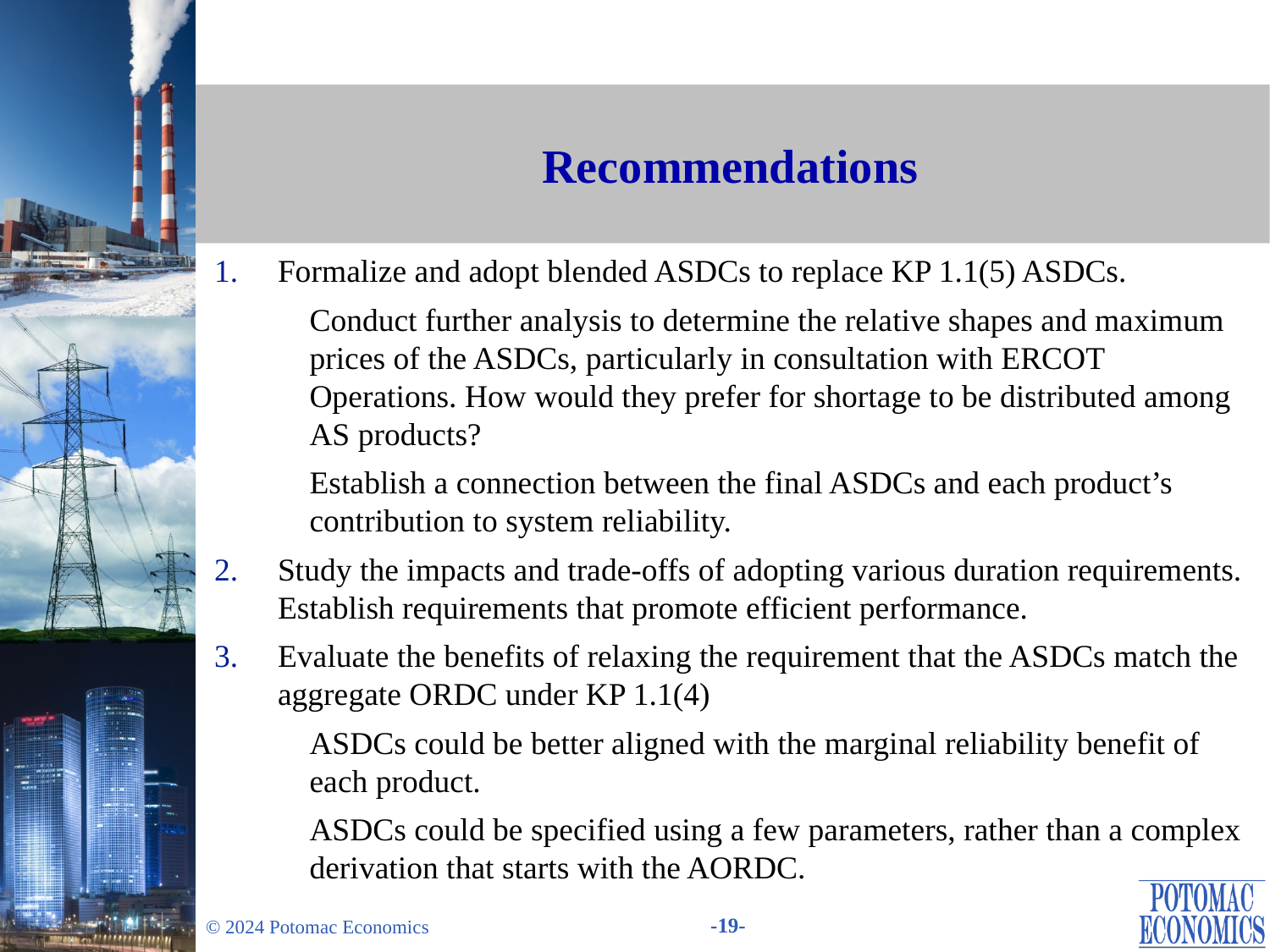

Recommendations
Formalize and adopt blended ASDCs to replace KP 1.1(5) ASDCs.
Conduct further analysis to determine the relative shapes and maximum prices of the ASDCs, particularly in consultation with ERCOT Operations. How would they prefer for shortage to be distributed among AS products?
Establish a connection between the final ASDCs and each product’s contribution to system reliability.
Study the impacts and trade-offs of adopting various duration requirements. Establish requirements that promote efficient performance.
Evaluate the benefits of relaxing the requirement that the ASDCs match the aggregate ORDC under KP 1.1(4)
ASDCs could be better aligned with the marginal reliability benefit of each product.
ASDCs could be specified using a few parameters, rather than a complex derivation that starts with the AORDC.